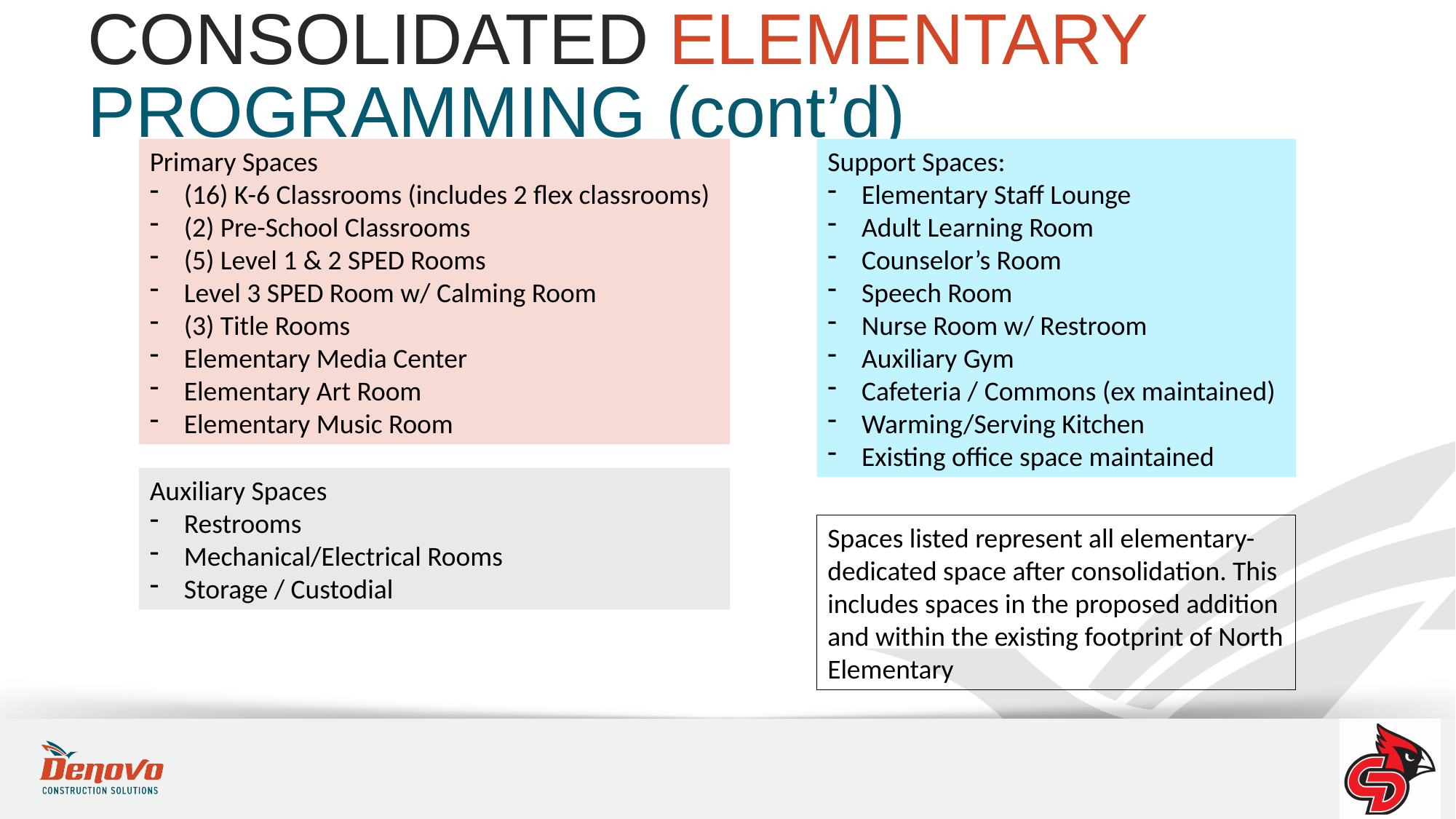

CONSOLIDATED ELEMENTARY PROGRAMMING (cont’d)
Primary Spaces
(16) K-6 Classrooms (includes 2 flex classrooms)
(2) Pre-School Classrooms
(5) Level 1 & 2 SPED Rooms
Level 3 SPED Room w/ Calming Room
(3) Title Rooms
Elementary Media Center
Elementary Art Room
Elementary Music Room
Support Spaces:
Elementary Staff Lounge
Adult Learning Room
Counselor’s Room
Speech Room
Nurse Room w/ Restroom
Auxiliary Gym
Cafeteria / Commons (ex maintained)
Warming/Serving Kitchen
Existing office space maintained
Auxiliary Spaces
Restrooms
Mechanical/Electrical Rooms
Storage / Custodial
Spaces listed represent all elementary-dedicated space after consolidation. This includes spaces in the proposed addition and within the existing footprint of North Elementary